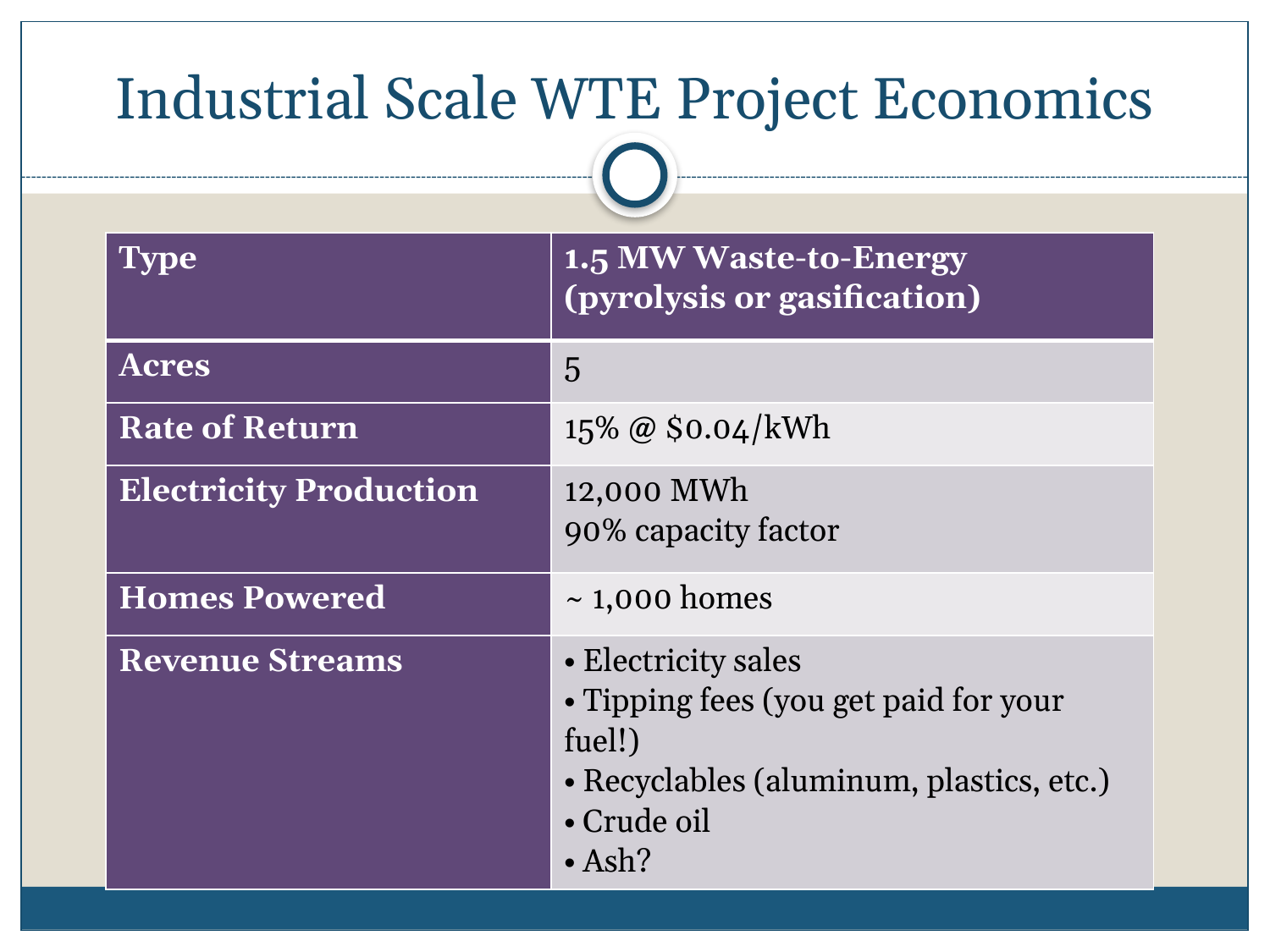

# Industrial Scale WTE Project Economics
| Type | 1.5 MW Waste-to-Energy (pyrolysis or gasification) |
| --- | --- |
| Acres | 5 |
| Rate of Return | 15% @ $0.04/kWh |
| Electricity Production | 12,000 MWh 90% capacity factor |
| Homes Powered | ~ 1,000 homes |
| Revenue Streams | Electricity sales Tipping fees (you get paid for your fuel!) Recyclables (aluminum, plastics, etc.) Crude oil Ash? |